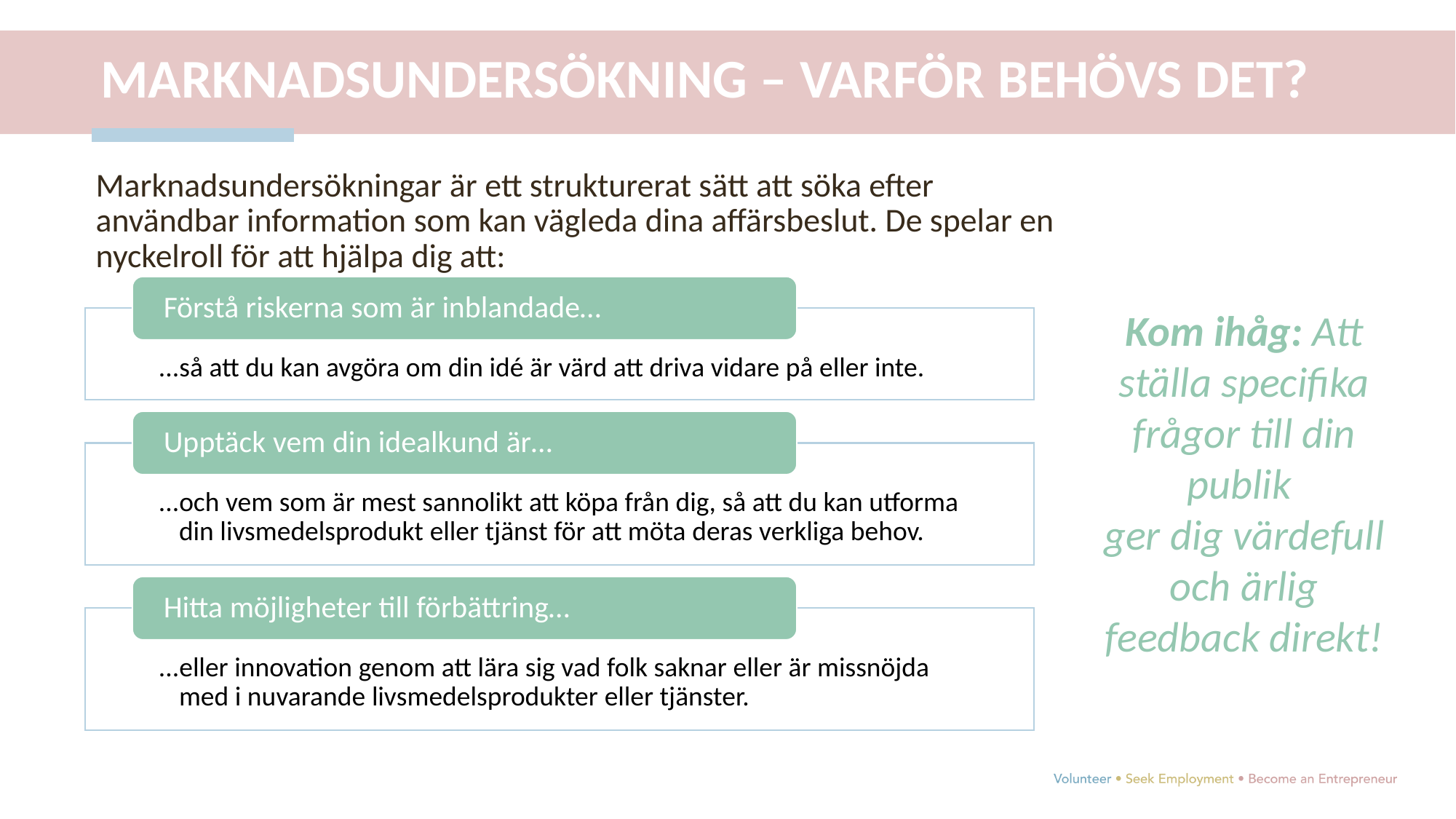

MARKNADSUNDERSÖKNING – VARFÖR BEHÖVS DET?
Marknadsundersökningar är ett strukturerat sätt att söka efter användbar information som kan vägleda dina affärsbeslut. De spelar en nyckelroll för att hjälpa dig att:
...så att du kan avgöra om din idé är värd att driva vidare på eller inte.
Förstå riskerna som är inblandade…
...och vem som är mest sannolikt att köpa från dig, så att du kan utforma din livsmedelsprodukt eller tjänst för att möta deras verkliga behov.
Upptäck vem din idealkund är…
...eller innovation genom att lära sig vad folk saknar eller är missnöjda med i nuvarande livsmedelsprodukter eller tjänster.
Hitta möjligheter till förbättring…
Kom ihåg: Att ställa specifika frågor till din publik
ger dig värdefull och ärlig feedback direkt!